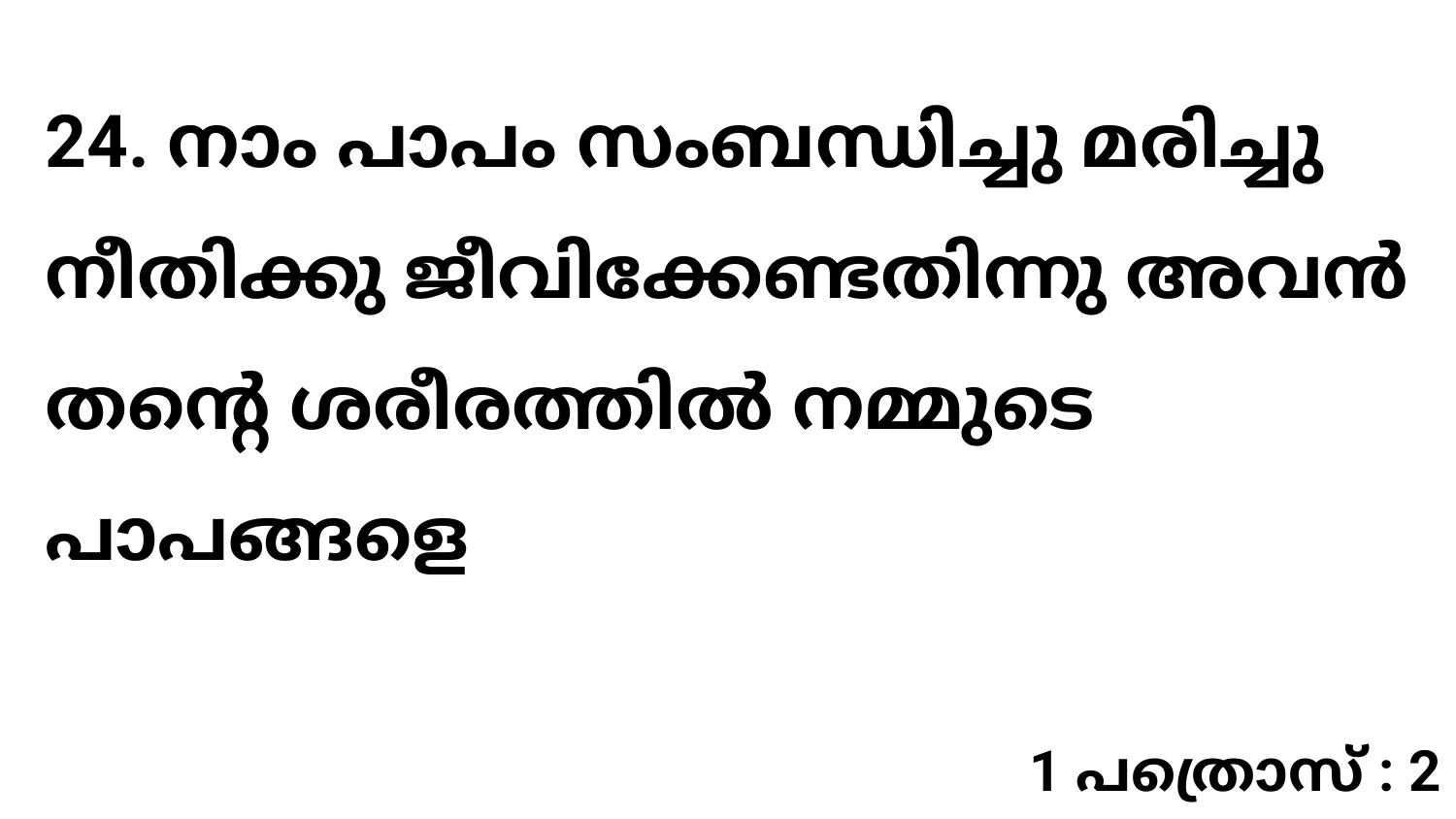

24. നാം പാപം സംബന്ധിച്ചു മരിച്ചു നീതിക്കു ജീവിക്കേണ്ടതിന്നു അവൻ തന്റെ ശരീരത്തിൽ നമ്മുടെ പാപങ്ങളെ
1 പത്രൊസ് : 2